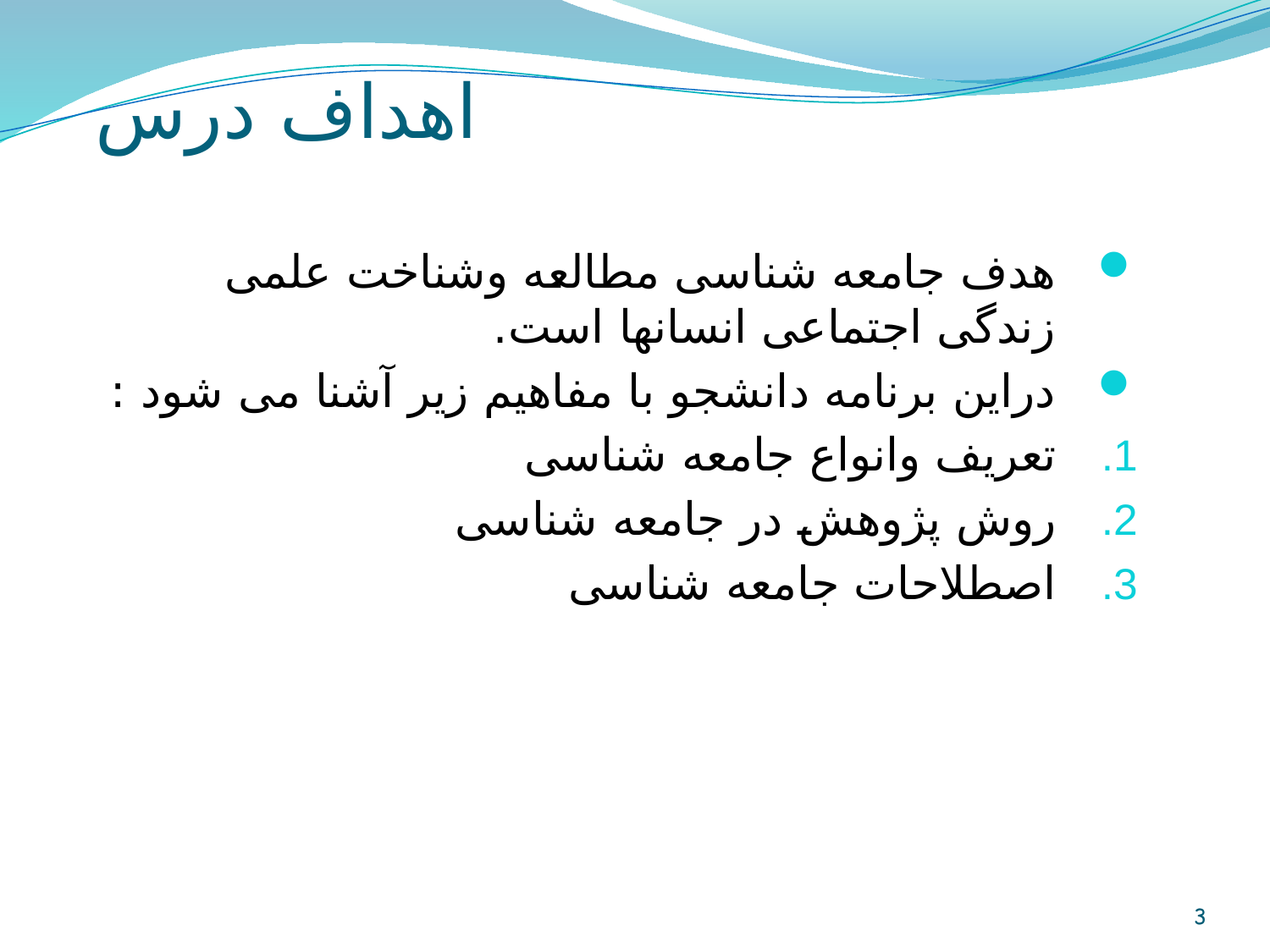

# اهداف درس
هدف جامعه شناسی مطالعه وشناخت علمی زندگی اجتماعی انسانها است.
دراين برنامه دانشجو با مفاهيم زير آشنا می شود :
تعريف وانواع جامعه شناسی
روش پژوهش در جامعه شناسی
اصطلاحات جامعه شناسی

3